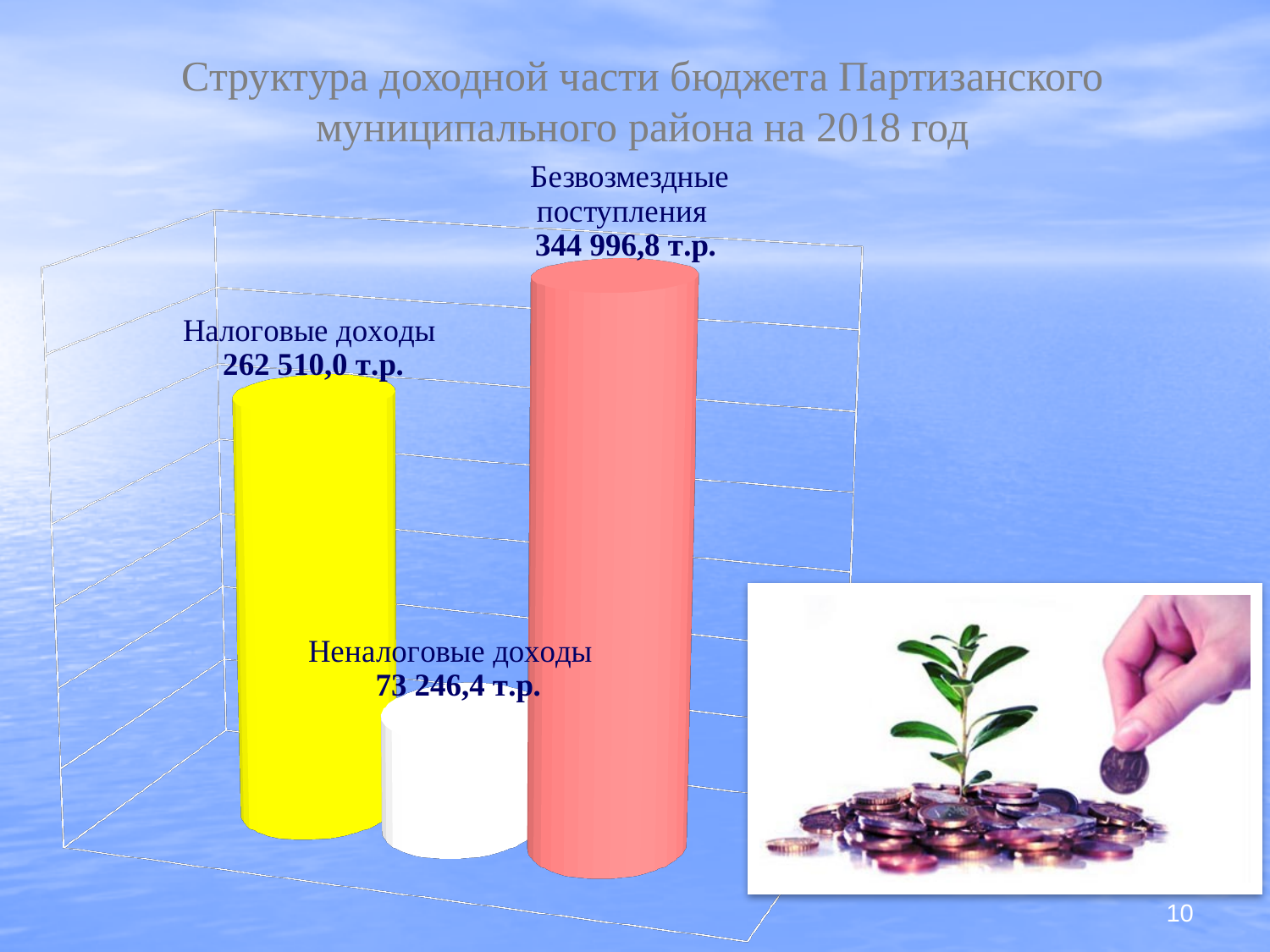

[unsupported chart]

# Структура доходной части бюджета Партизанского муниципального района на 2018 год
10